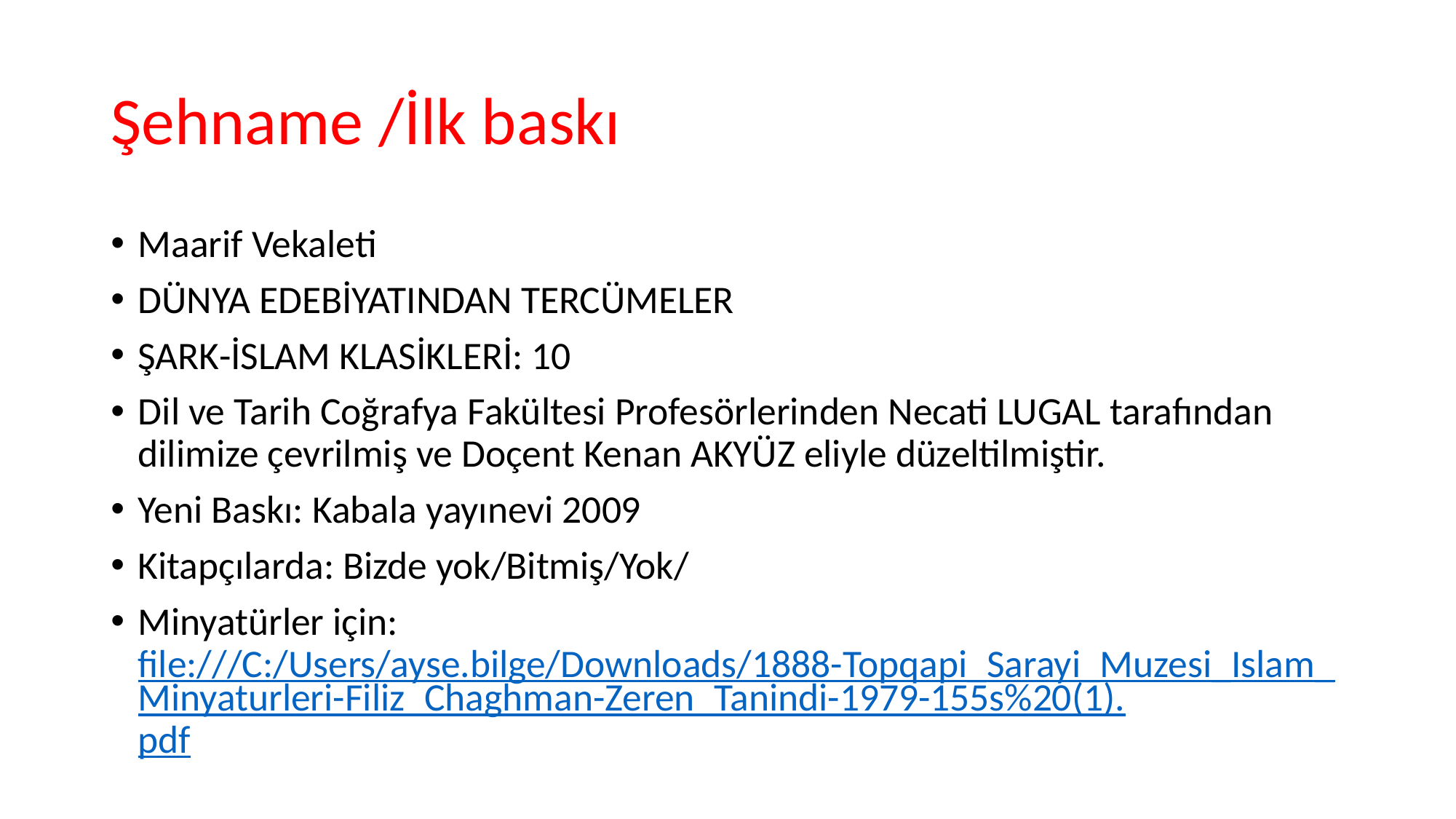

# Şehname /İlk baskı
Maarif Vekaleti
DÜNYA EDEBİYATINDAN TERCÜMELER
ŞARK-İSLAM KLASİKLERİ: 10
Dil ve Tarih Coğrafya Fakültesi Profesörlerinden Necati LUGAL tarafından dilimize çevrilmiş ve Doçent Kenan AKYÜZ eliyle düzeltilmiştir.
Yeni Baskı: Kabala yayınevi 2009
Kitapçılarda: Bizde yok/Bitmiş/Yok/
Minyatürler için: file:///C:/Users/ayse.bilge/Downloads/1888-Topqapi_Sarayi_Muzesi_Islam_Minyaturleri-Filiz_Chaghman-Zeren_Tanindi-1979-155s%20(1).pdf